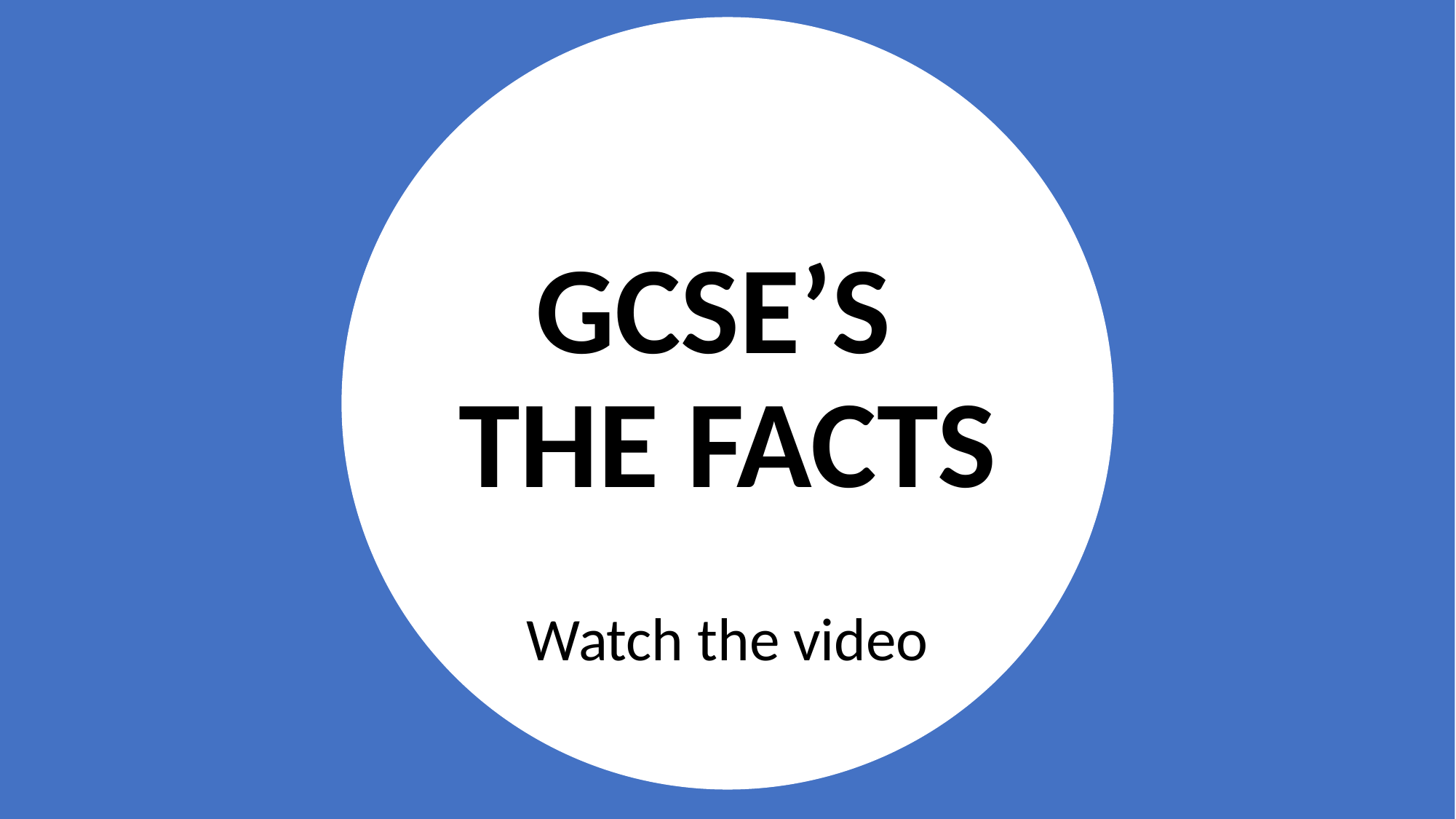

2.38 million students studying at UK higher education institutions.

GCSE’S
THE FACTS

Watch the video